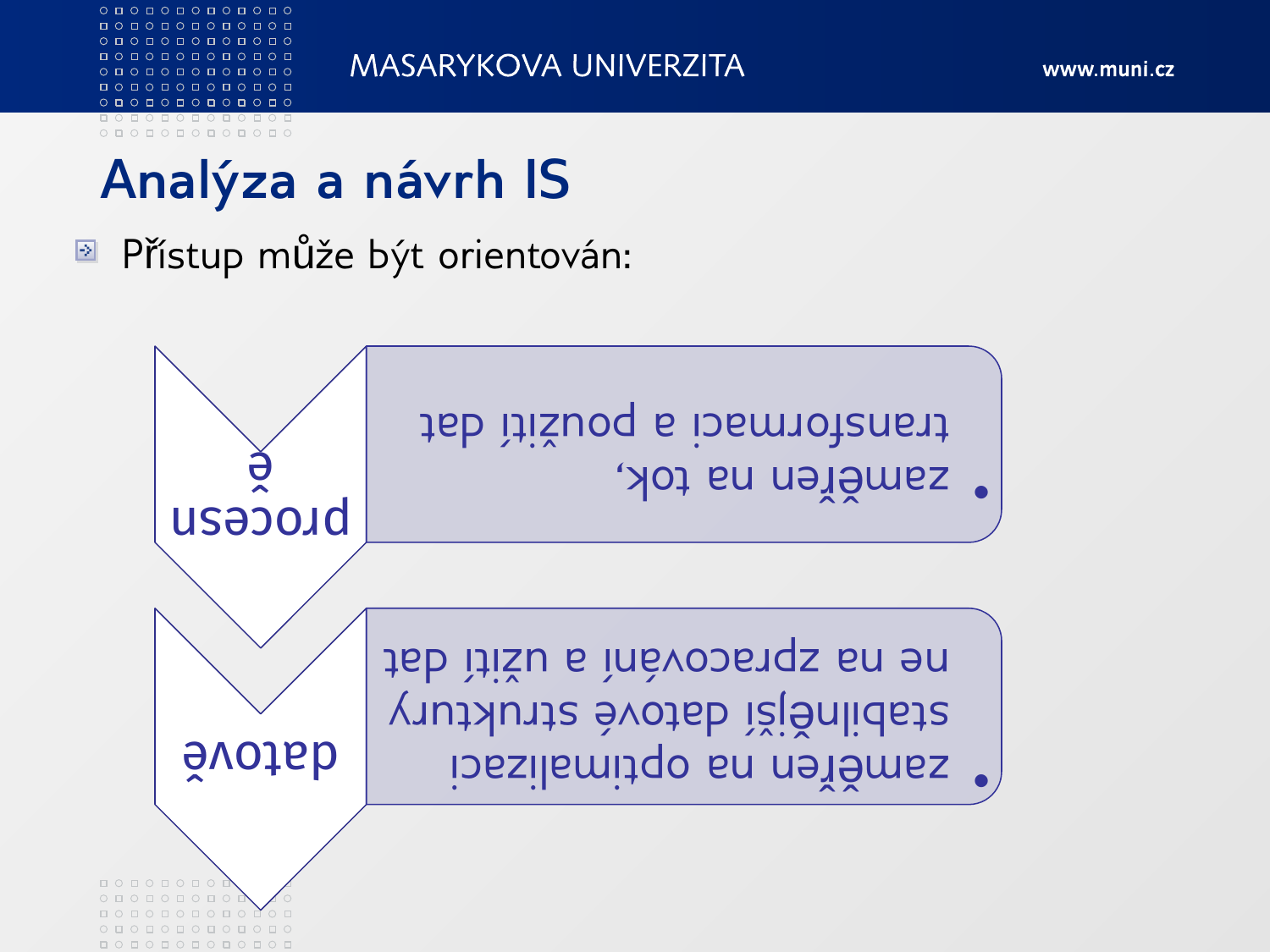

# Analýza a návrh IS
Přístup může být orientován:
procesně
zaměřen na tok, transformaci a použití dat
datově
zaměřen na optimalizaci stabilnější datové struktury ne na zpracování a užití dat